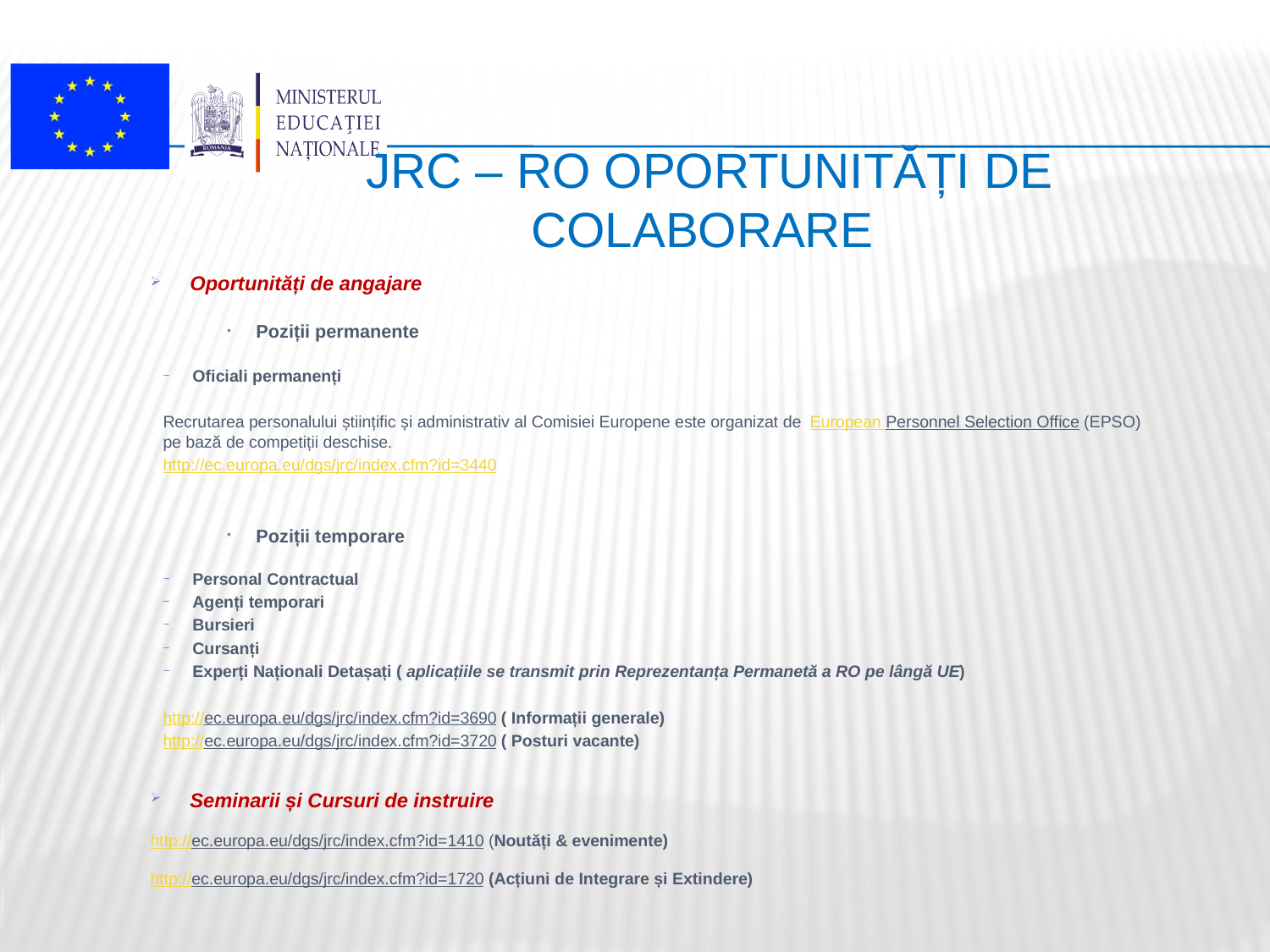

# JRC – RO oportunități de colaborare

Oportunități de angajare

Poziții permanente

Oficiali permanenți

Recrutarea personalului științific și administrativ al Comisiei Europene este organizat de  European Personnel Selection Office (EPSO) pe bază de competiții deschise.
http://ec.europa.eu/dgs/jrc/index.cfm?id=3440

Poziții temporare

Personal Contractual
Agenți temporari
Bursieri
Cursanți
Experți Naționali Detașați ( aplicațiile se transmit prin Reprezentanța Permanetă a RO pe lângă UE)

http://ec.europa.eu/dgs/jrc/index.cfm?id=3690 ( Informații generale)
http://ec.europa.eu/dgs/jrc/index.cfm?id=3720 ( Posturi vacante)

Seminarii și Cursuri de instruire

http://ec.europa.eu/dgs/jrc/index.cfm?id=1410 (Noutăți & evenimente)

http://ec.europa.eu/dgs/jrc/index.cfm?id=1720 (Acțiuni de Integrare și Extindere)